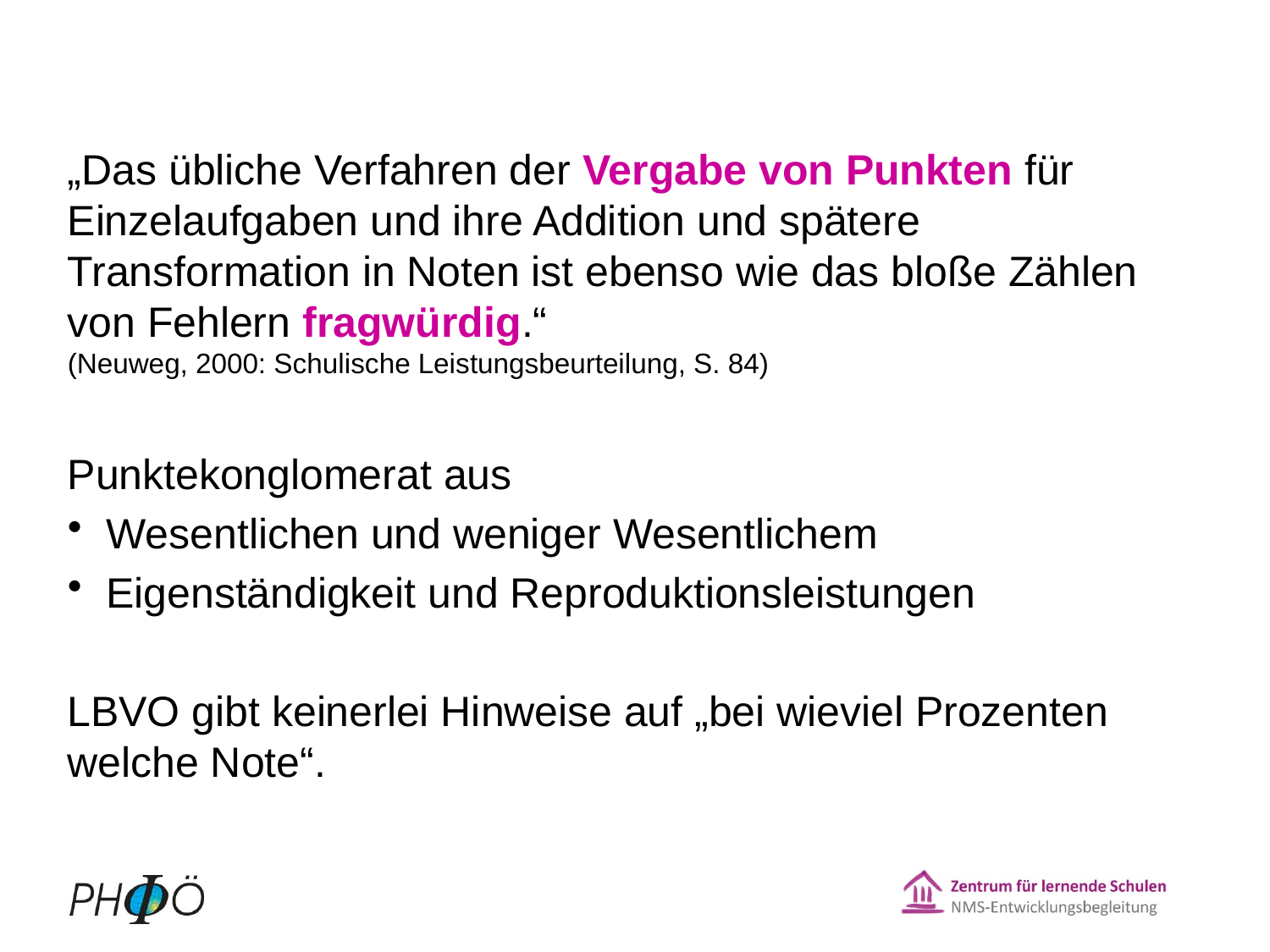

„Das übliche Verfahren der Vergabe von Punkten für Einzelaufgaben und ihre Addition und spätere Transformation in Noten ist ebenso wie das bloße Zählen von Fehlern fragwürdig.“
(Neuweg, 2000: Schulische Leistungsbeurteilung, S. 84)

Punktekonglomerat aus
  Wesentlichen und weniger Wesentlichem
  Eigenständigkeit und Reproduktionsleistungen

LBVO gibt keinerlei Hinweise auf „bei wieviel Prozenten welche Note“.